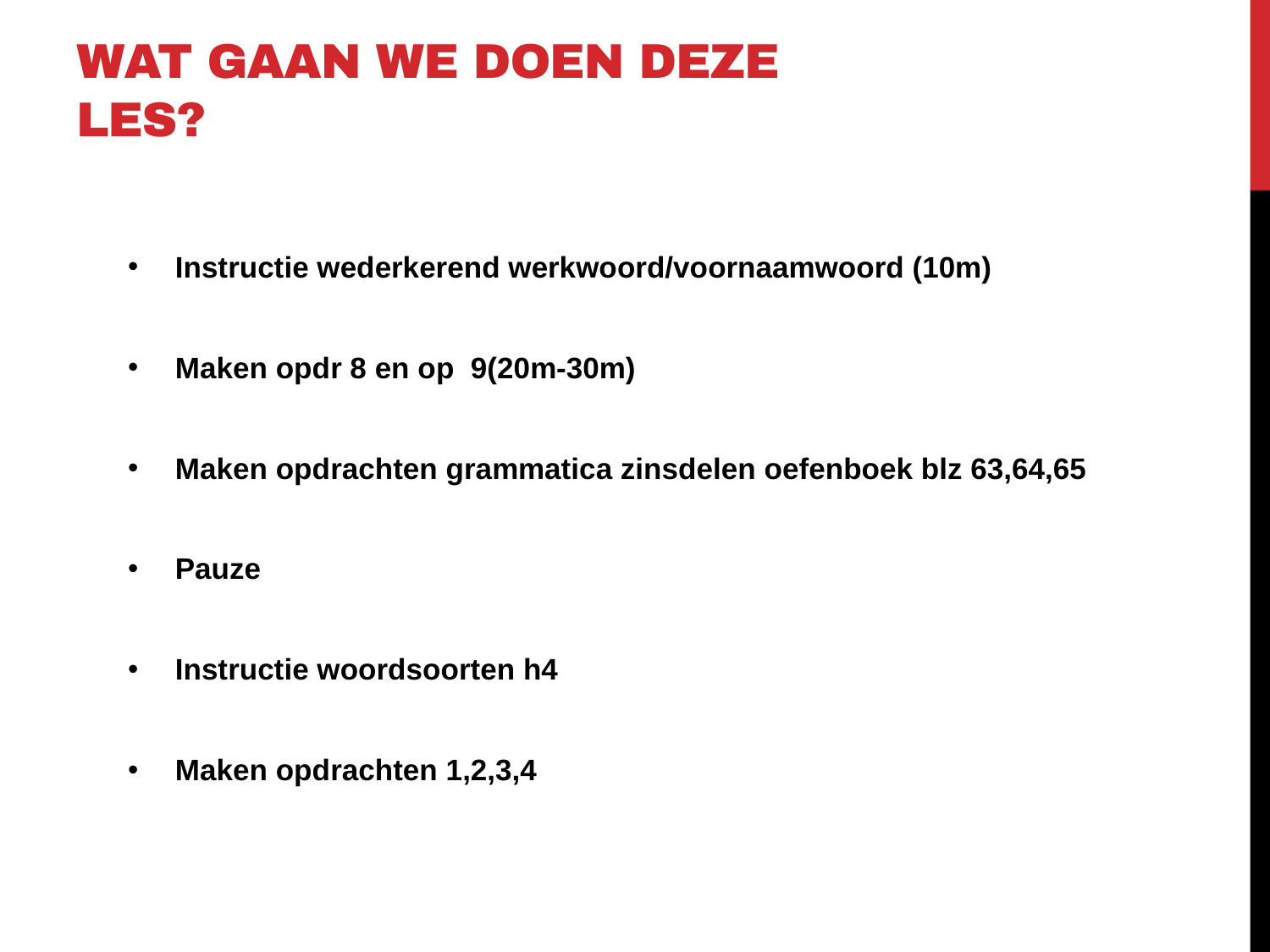

# Wat gaan we doen deze les?

Instructie wederkerend werkwoord/voornaamwoord (10m)

Maken opdr 8 en op  9(20m-30m)

Maken opdrachten grammatica zinsdelen oefenboek blz 63,64,65

Pauze

Instructie woordsoorten h4

Maken opdrachten 1,2,3,4